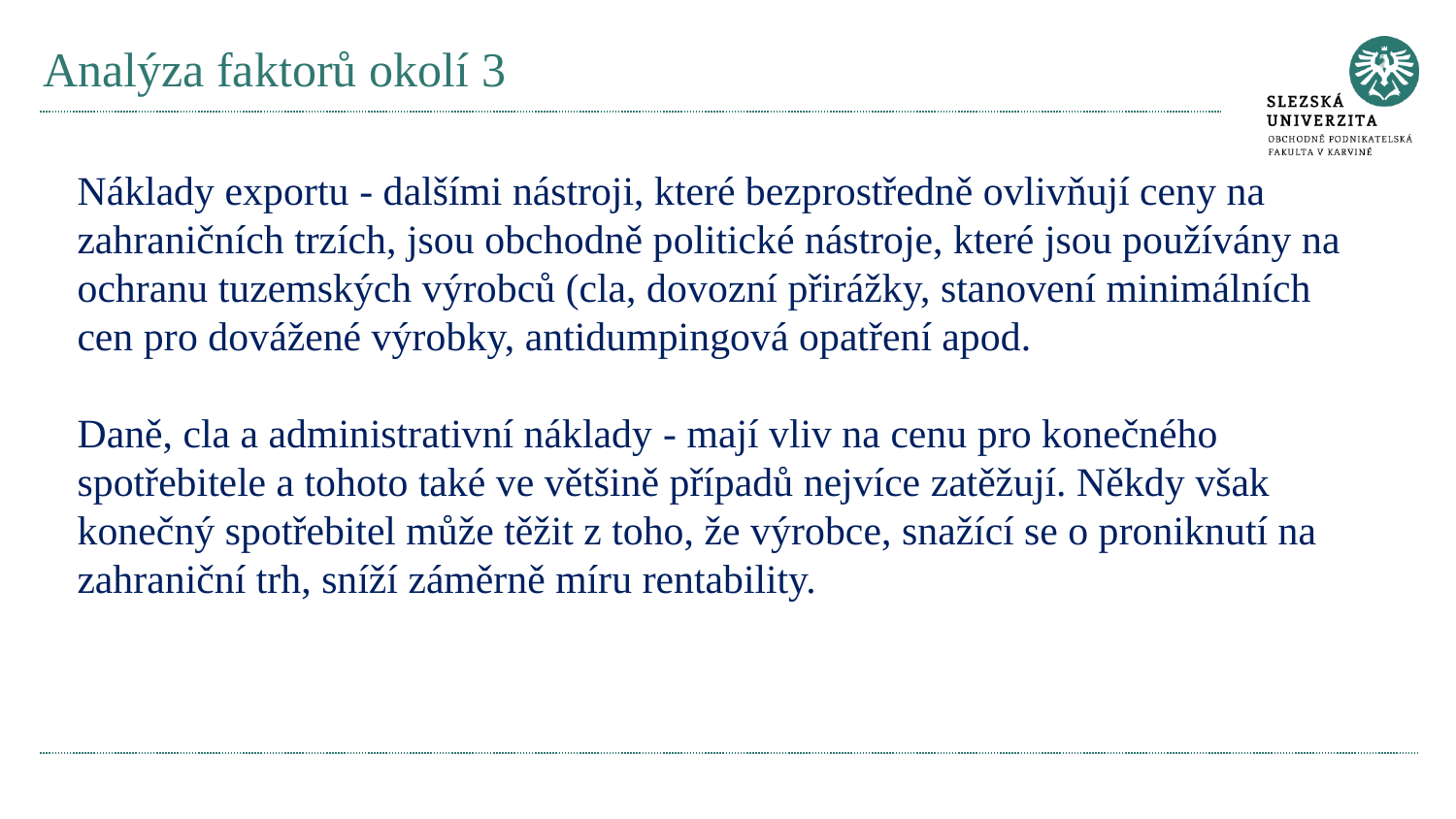

# Analýza faktorů okolí 3
Náklady exportu - dalšími nástroji, které bezprostředně ovlivňují ceny na zahraničních trzích, jsou obchodně politické nástroje, které jsou používány na ochranu tuzemských výrobců (cla, dovozní přirážky, stanovení minimálních cen pro dovážené výrobky, antidumpingová opatření apod.

Daně, cla a administrativní náklady - mají vliv na cenu pro konečného spotřebitele a tohoto také ve většině případů nejvíce zatěžují. Někdy však konečný spotřebitel může těžit z toho, že výrobce, snažící se o proniknutí na zahraniční trh, sníží záměrně míru rentability.